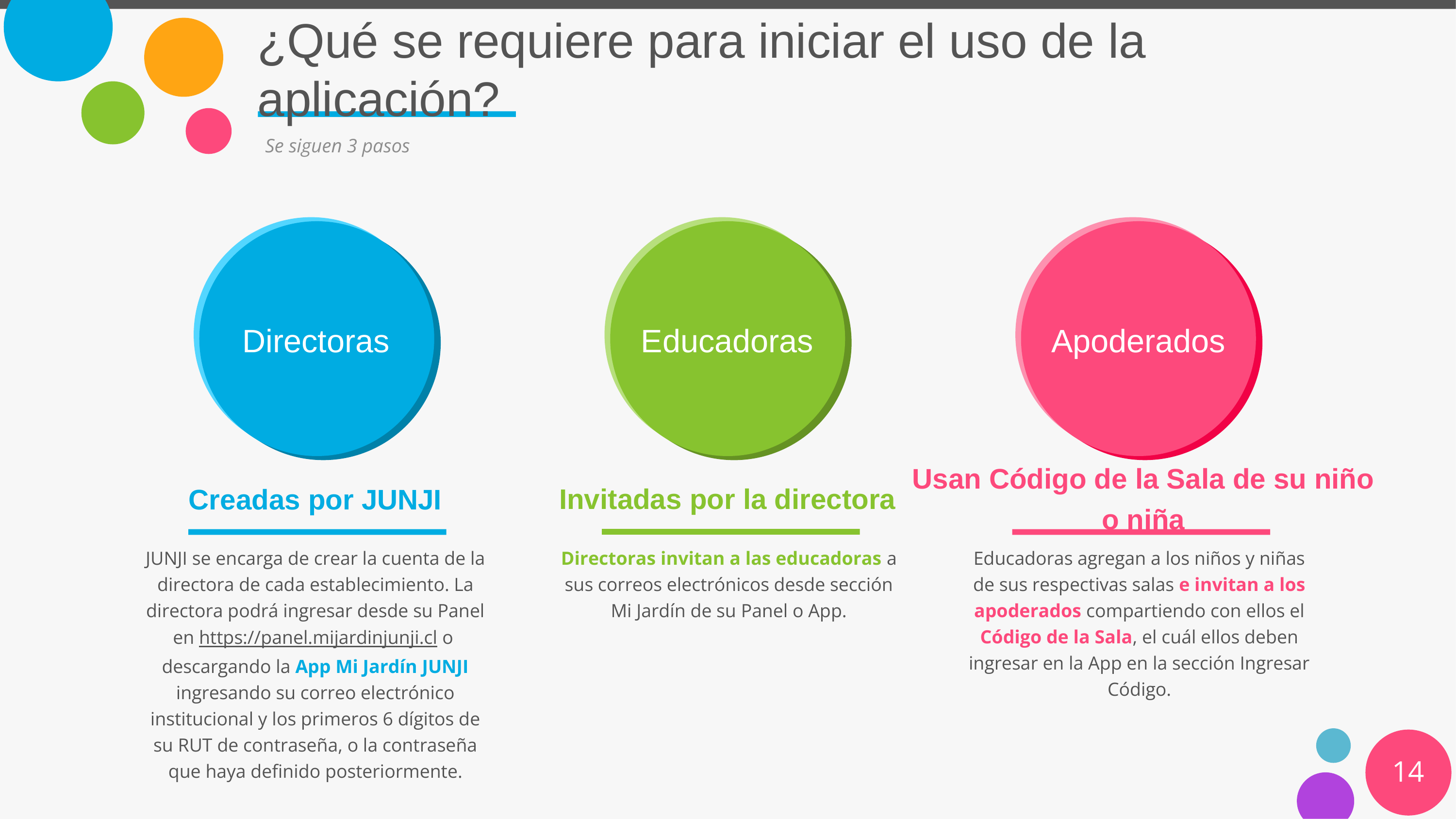

# ¿Qué se requiere para iniciar el uso de la aplicación?
Se siguen 3 pasos
Directoras
Educadoras
Apoderados
Invitadas por la directora
Usan Código de la Sala de su niño o niña
Creadas por JUNJI
Directoras invitan a las educadoras a sus correos electrónicos desde sección Mi Jardín de su Panel o App.
JUNJI se encarga de crear la cuenta de la directora de cada establecimiento. La directora podrá ingresar desde su Panel en https://panel.mijardinjunji.cl o  descargando la App Mi Jardín JUNJI ingresando su correo electrónico institucional y los primeros 6 dígitos de su RUT de contraseña, o la contraseña que haya definido posteriormente.
Educadoras agregan a los niños y niñas de sus respectivas salas e invitan a los apoderados compartiendo con ellos el Código de la Sala, el cuál ellos deben ingresar en la App en la sección Ingresar Código.
14